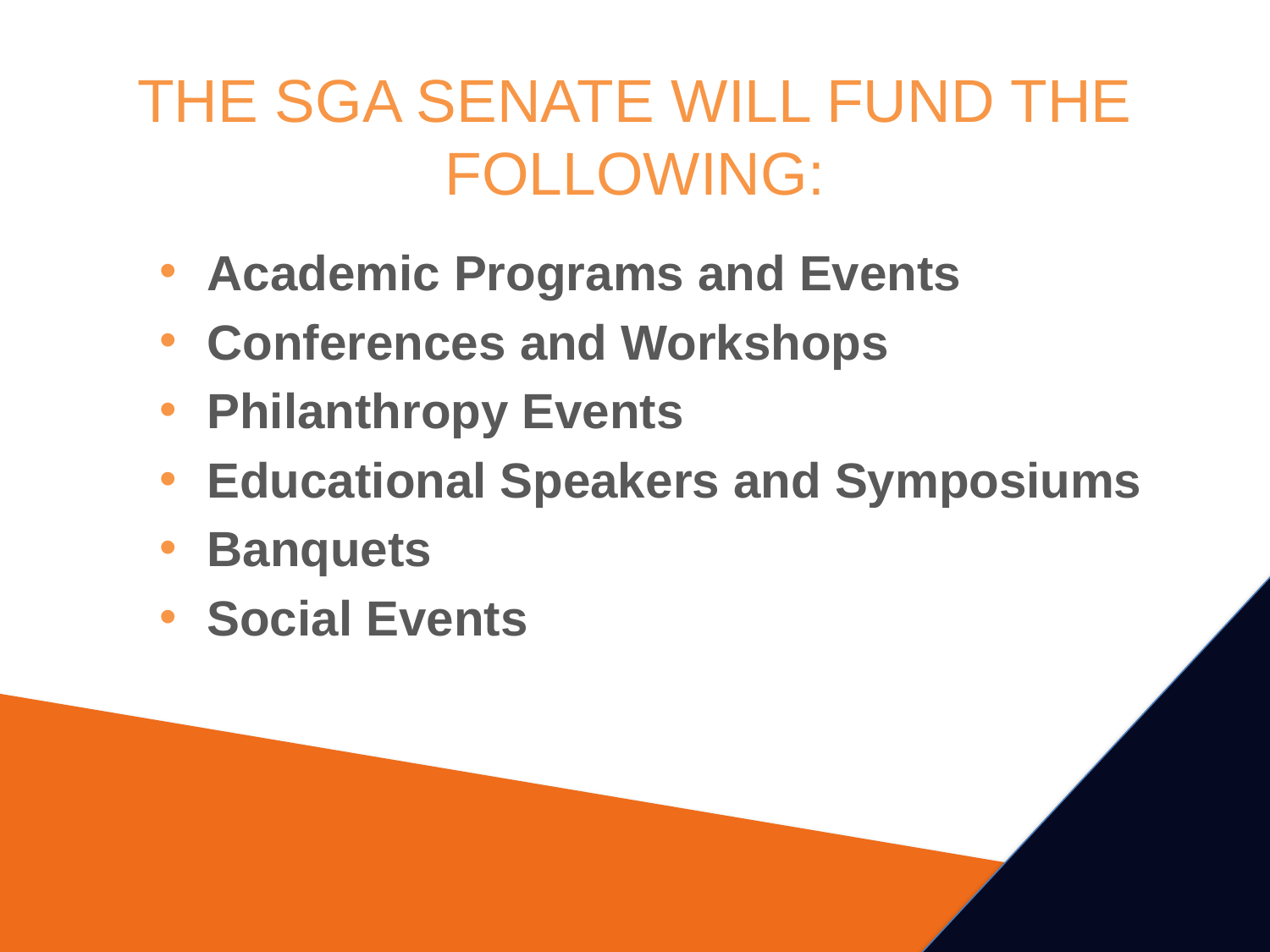

# THE SGA SENATE WILL FUND THE FOLLOWING:
Academic Programs and Events
Conferences and Workshops
Philanthropy Events
Educational Speakers and Symposiums
Banquets
Social Events